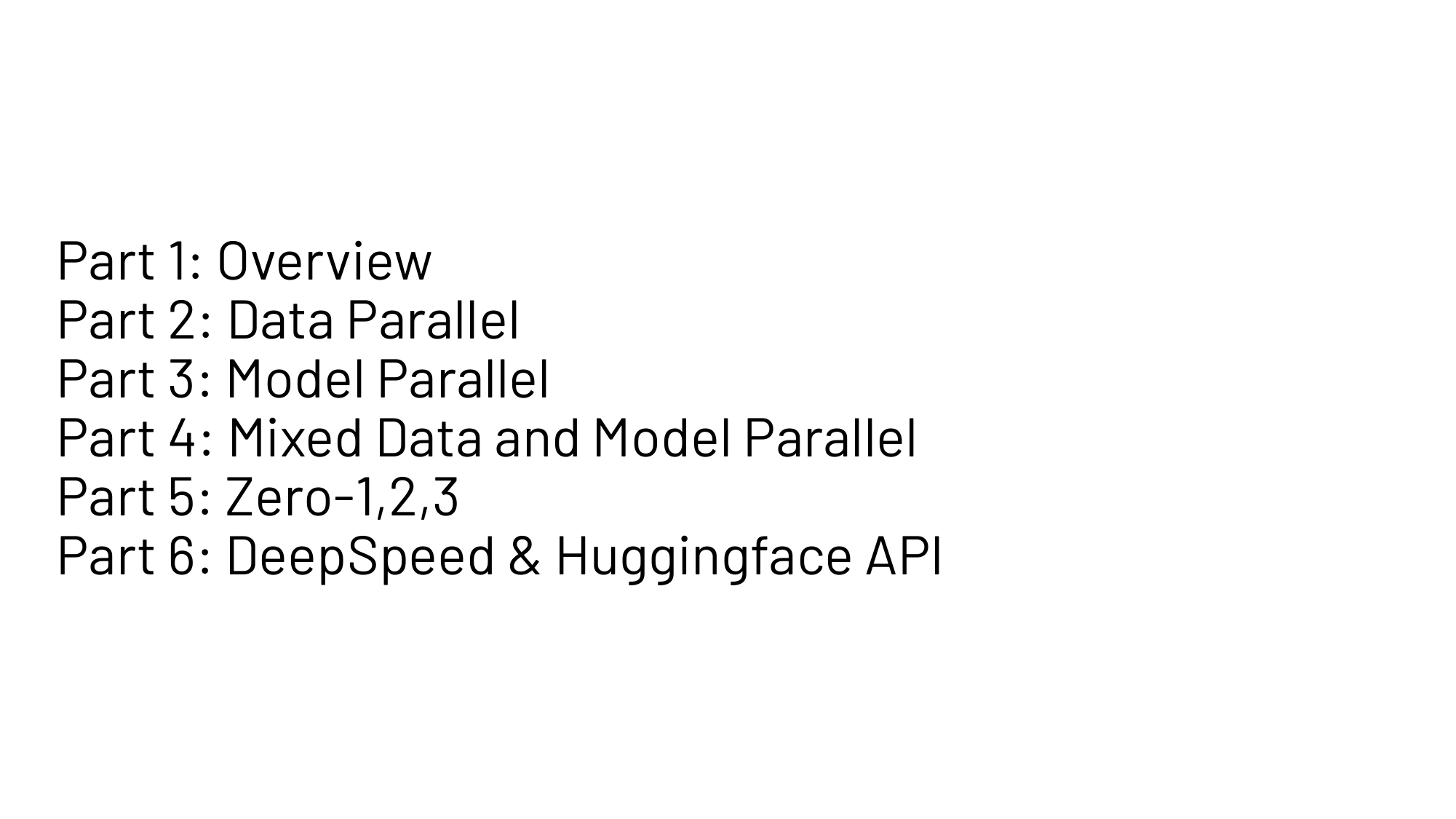

Part 1: Overview
Part 2: Data Parallel
Part 3: Model Parallel
Part 4: Mixed Data and Model Parallel
Part 5: Zero-1,2,3
Part 6: DeepSpeed & Huggingface API